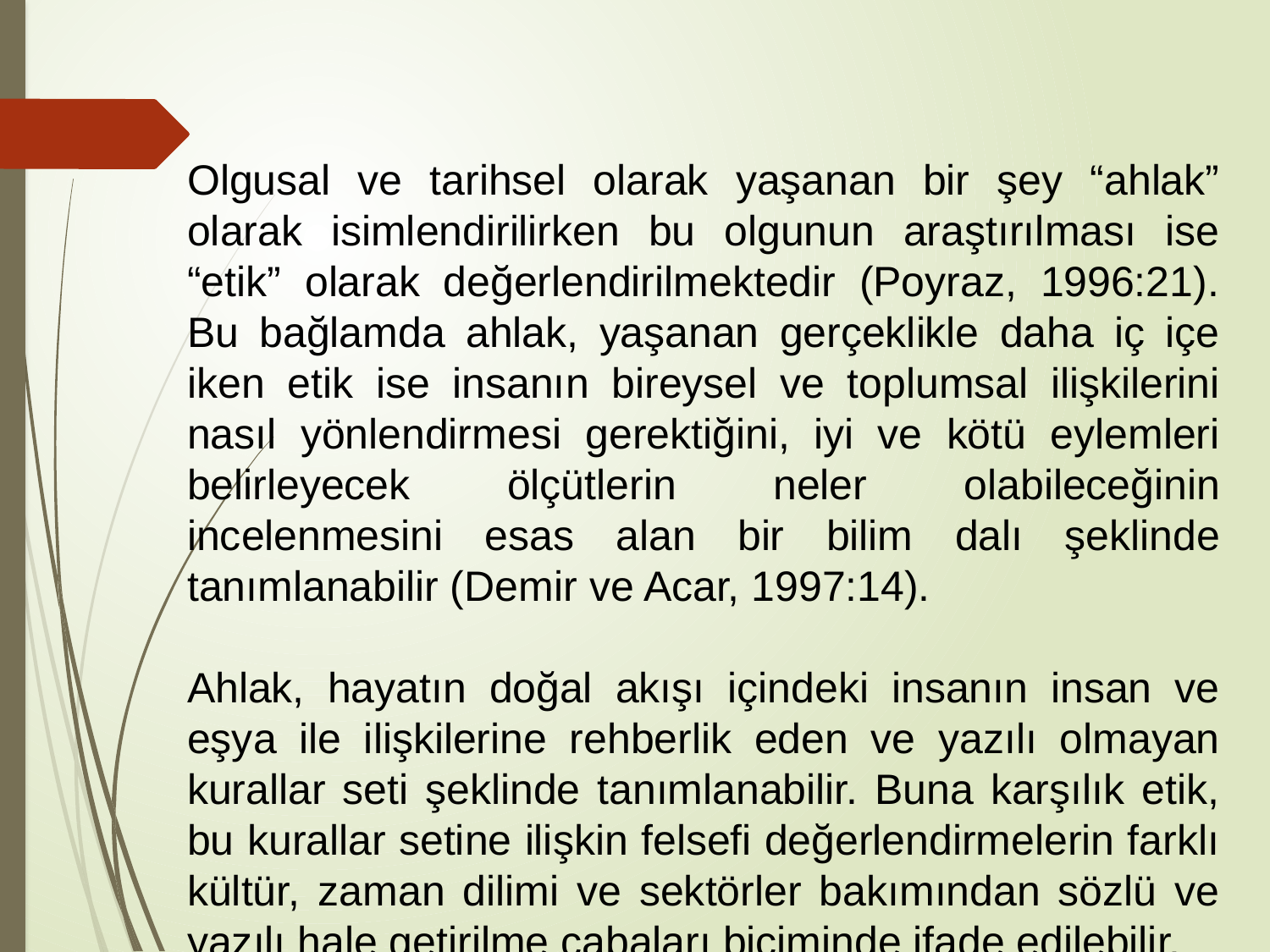

Olgusal ve tarihsel olarak yaşanan bir şey “ahlak” olarak isimlendirilirken bu olgunun araştırılması ise “etik” olarak değerlendirilmektedir (Poyraz, 1996:21). Bu bağlamda ahlak, yaşanan gerçeklikle daha iç içe iken etik ise insanın bireysel ve toplumsal ilişkilerini nasıl yönlendirmesi gerektiğini, iyi ve kötü eylemleri belirleyecek ölçütlerin neler olabileceğinin incelenmesini esas alan bir bilim dalı şeklinde tanımlanabilir (Demir ve Acar, 1997:14).

Ahlak, hayatın doğal akışı içindeki insanın insan ve eşya ile ilişkilerine rehberlik eden ve yazılı olmayan kurallar seti şeklinde tanımlanabilir. Buna karşılık etik, bu kurallar setine ilişkin felsefi değerlendirmelerin farklı kültür, zaman dilimi ve sektörler bakımından sözlü ve yazılı hale getirilme çabaları biçiminde ifade edilebilir.